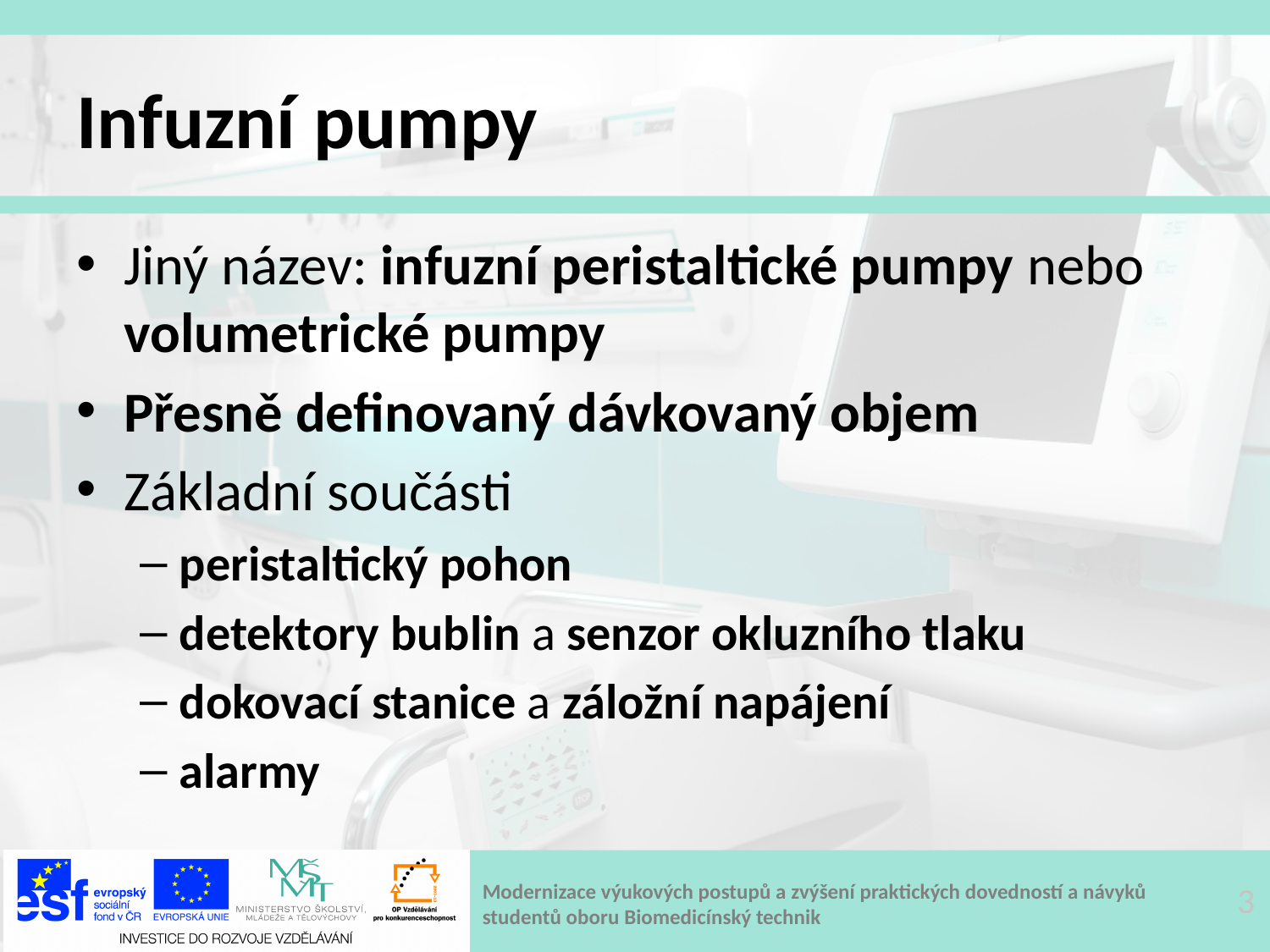

# Infuzní pumpy
Jiný název: infuzní peristaltické pumpy nebo volumetrické pumpy
Přesně definovaný dávkovaný objem
Základní součásti
peristaltický pohon
detektory bublin a senzor okluzního tlaku
dokovací stanice a záložní napájení
alarmy
3